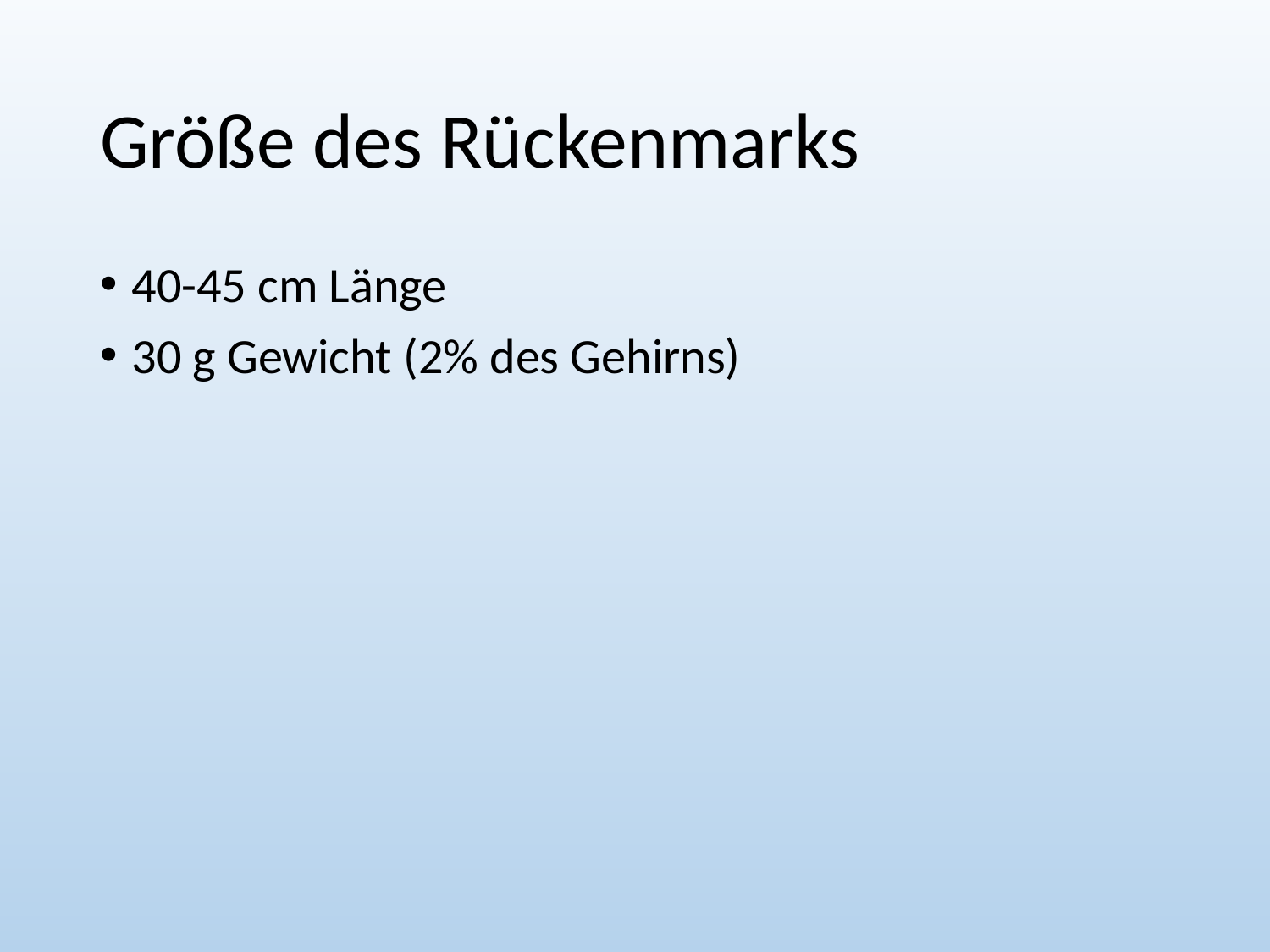

# Größe des Rückenmarks
40-45 cm Länge
30 g Gewicht (2% des Gehirns)